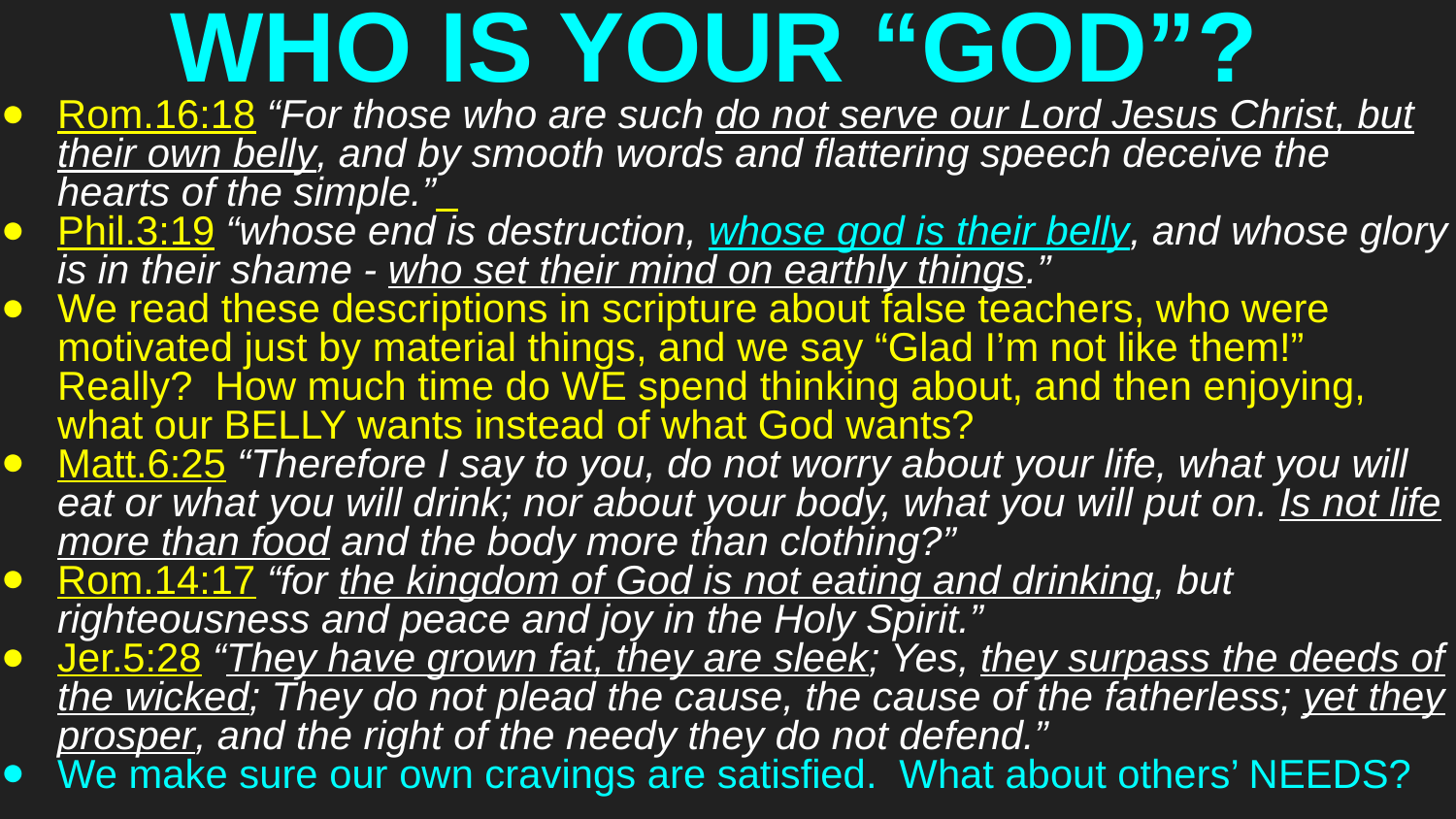

# WHO IS YOUR “GOD”?
Rom.16:18 “For those who are such do not serve our Lord Jesus Christ, but their own belly, and by smooth words and flattering speech deceive the hearts of the simple.”
Phil.3:19 “whose end is destruction, whose god is their belly, and whose glory is in their shame - who set their mind on earthly things.”
We read these descriptions in scripture about false teachers, who were motivated just by material things, and we say “Glad I’m not like them!”  Really?  How much time do WE spend thinking about, and then enjoying, what our BELLY wants instead of what God wants?
Matt.6:25 “Therefore I say to you, do not worry about your life, what you will eat or what you will drink; nor about your body, what you will put on. Is not life more than food and the body more than clothing?”
Rom.14:17 “for the kingdom of God is not eating and drinking, but righteousness and peace and joy in the Holy Spirit.”
Jer.5:28 “They have grown fat, they are sleek; Yes, they surpass the deeds of the wicked; They do not plead the cause, the cause of the fatherless; yet they prosper, and the right of the needy they do not defend.”
We make sure our own cravings are satisfied.  What about others’ NEEDS?